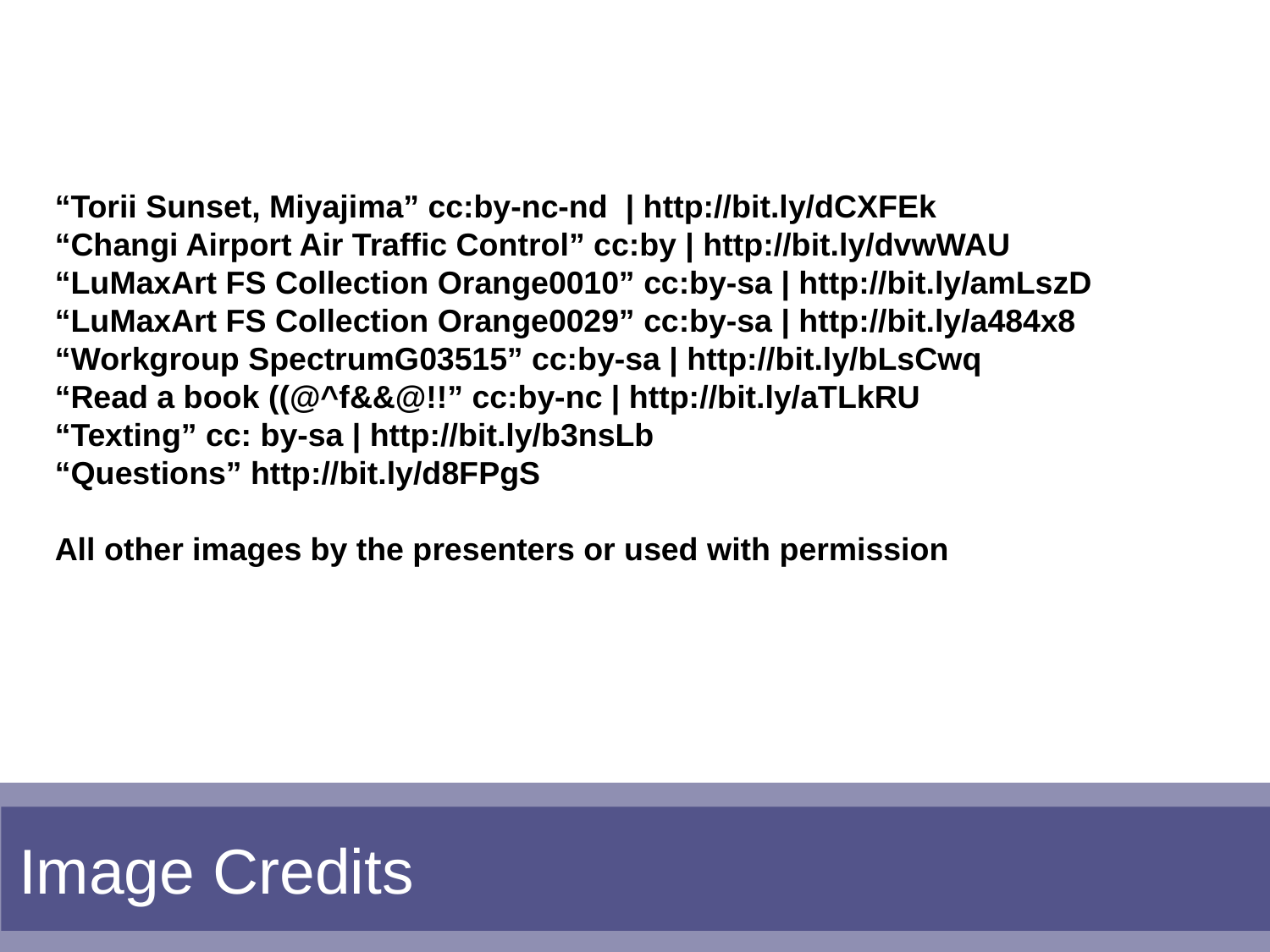

“Torii Sunset, Miyajima” cc:by-nc-nd  | http://bit.ly/dCXFEk
“Changi Airport Air Traffic Control” cc:by | http://bit.ly/dvwWAU
“LuMaxArt FS Collection Orange0010” cc:by-sa | http://bit.ly/amLszD
“LuMaxArt FS Collection Orange0029” cc:by-sa | http://bit.ly/a484x8
“Workgroup SpectrumG03515” cc:by-sa | http://bit.ly/bLsCwq
“Read a book ((@^f&&@!!” cc:by-nc | http://bit.ly/aTLkRU
“Texting” cc: by-sa | http://bit.ly/b3nsLb
“Questions” http://bit.ly/d8FPgS

All other images by the presenters or used with permission

 Image Credits